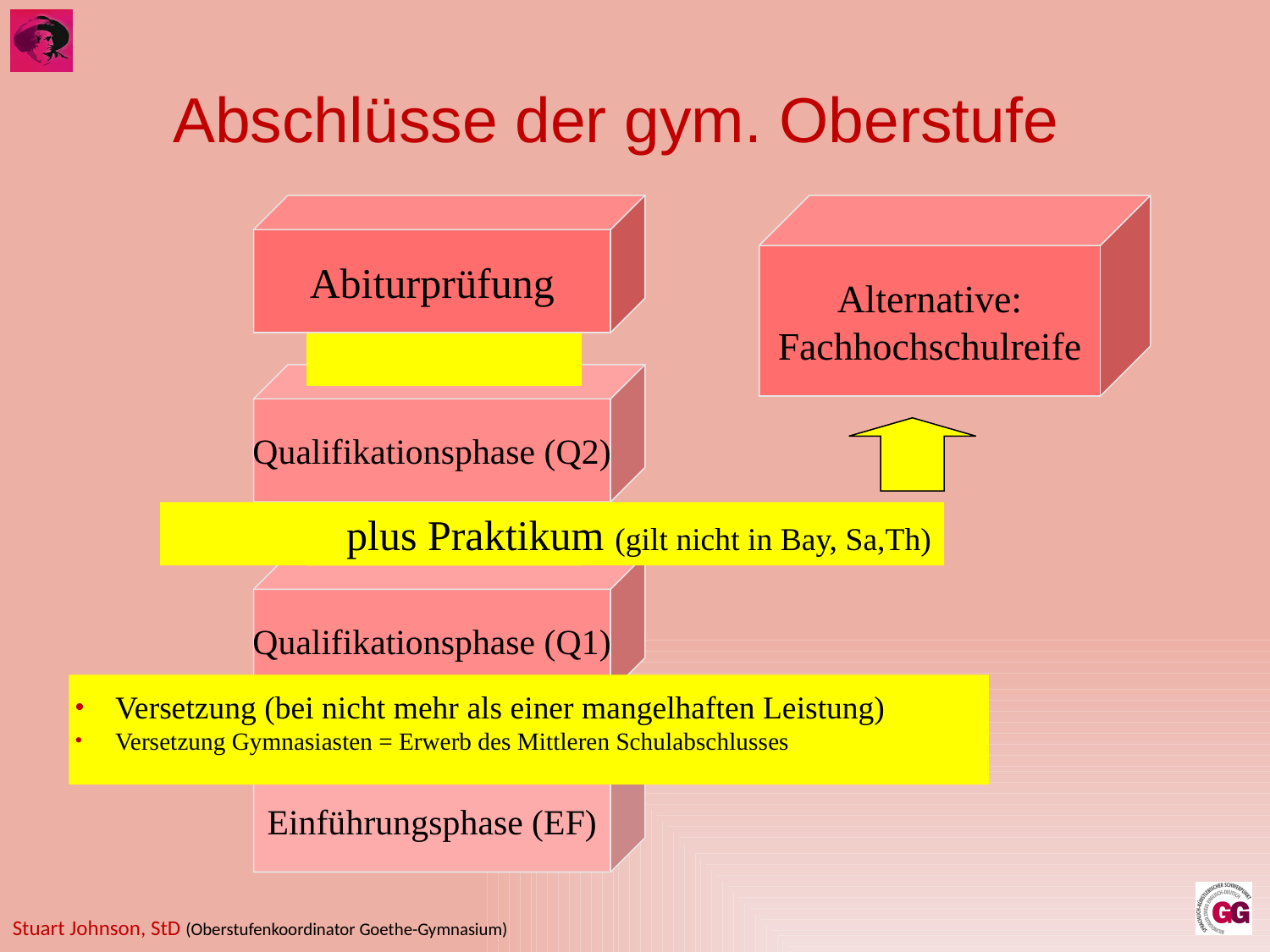

# Abschlüsse der gym. Oberstufe
Abiturprüfung

Qualifikationsphase (Q2)

Qualifikationsphase (Q1)

Einführungsphase (EF)
Alternative:
Fachhochschulreife

Versetzung (bei nicht mehr als einer mangelhaften Leistung)
Versetzung Gymnasiasten = Erwerb des Mittleren Schulabschlusses

plus Praktikum (gilt nicht in Bay, Sa,Th)